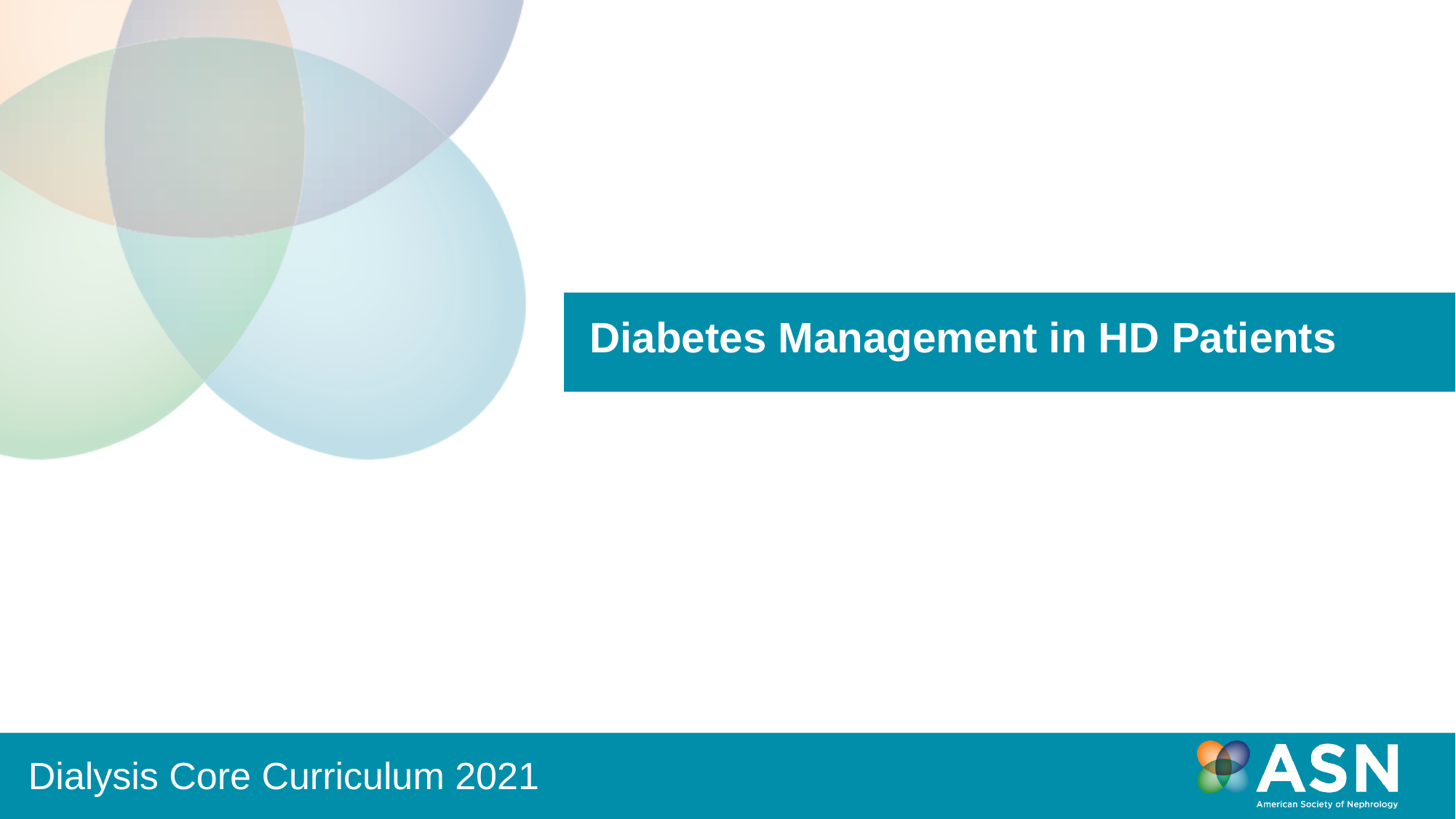

Diabetes Management in HD Patients
Dialysis Core Curriculum 2021